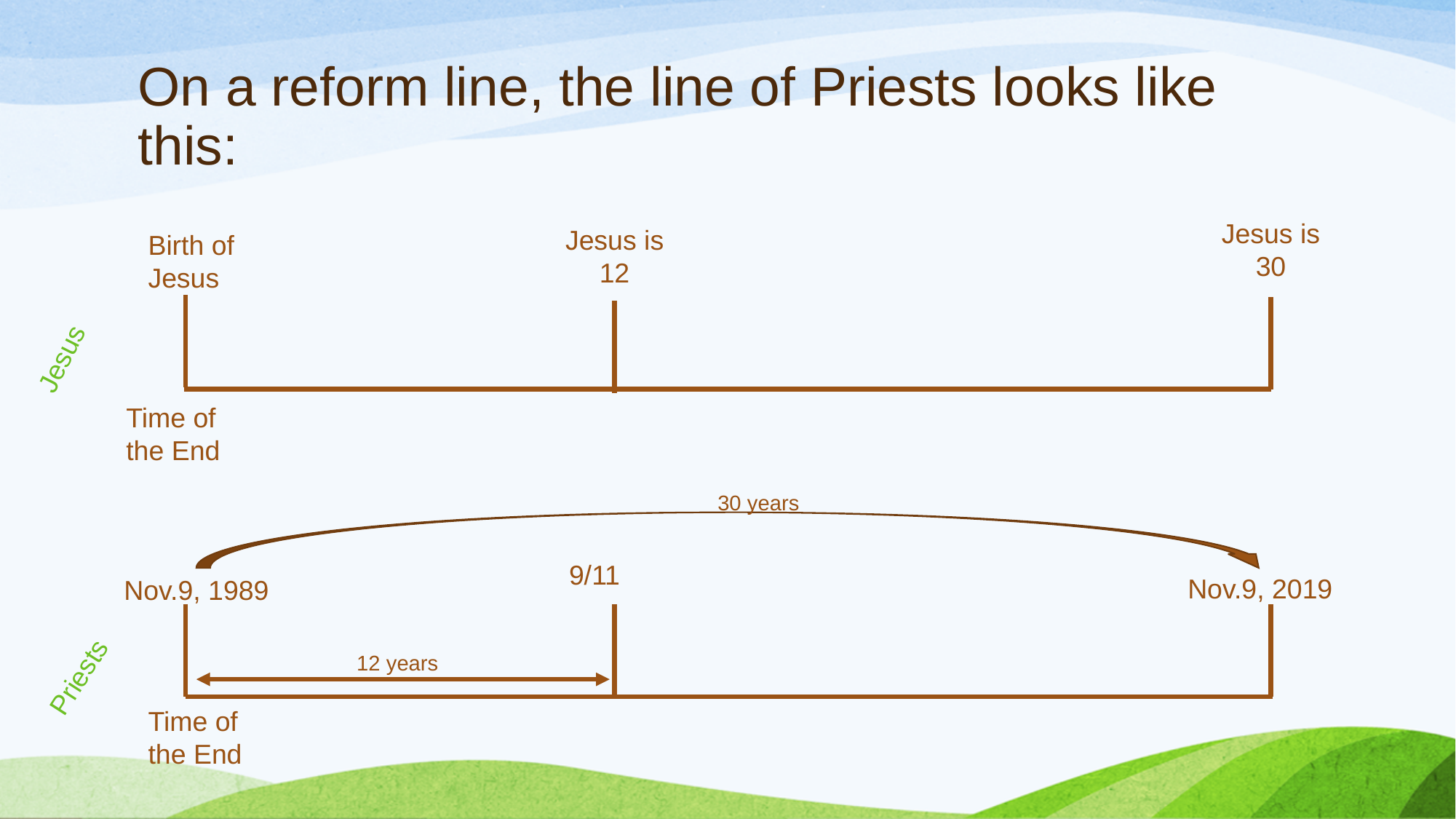

# On a reform line, the line of Priests looks like this:
Jesus is 30
Jesus is 12
Birth of Jesus
Jesus
Time of the End
30 years

9/11
Nov.9, 2019
Nov.9, 1989
Priests
12 years
Time of the End